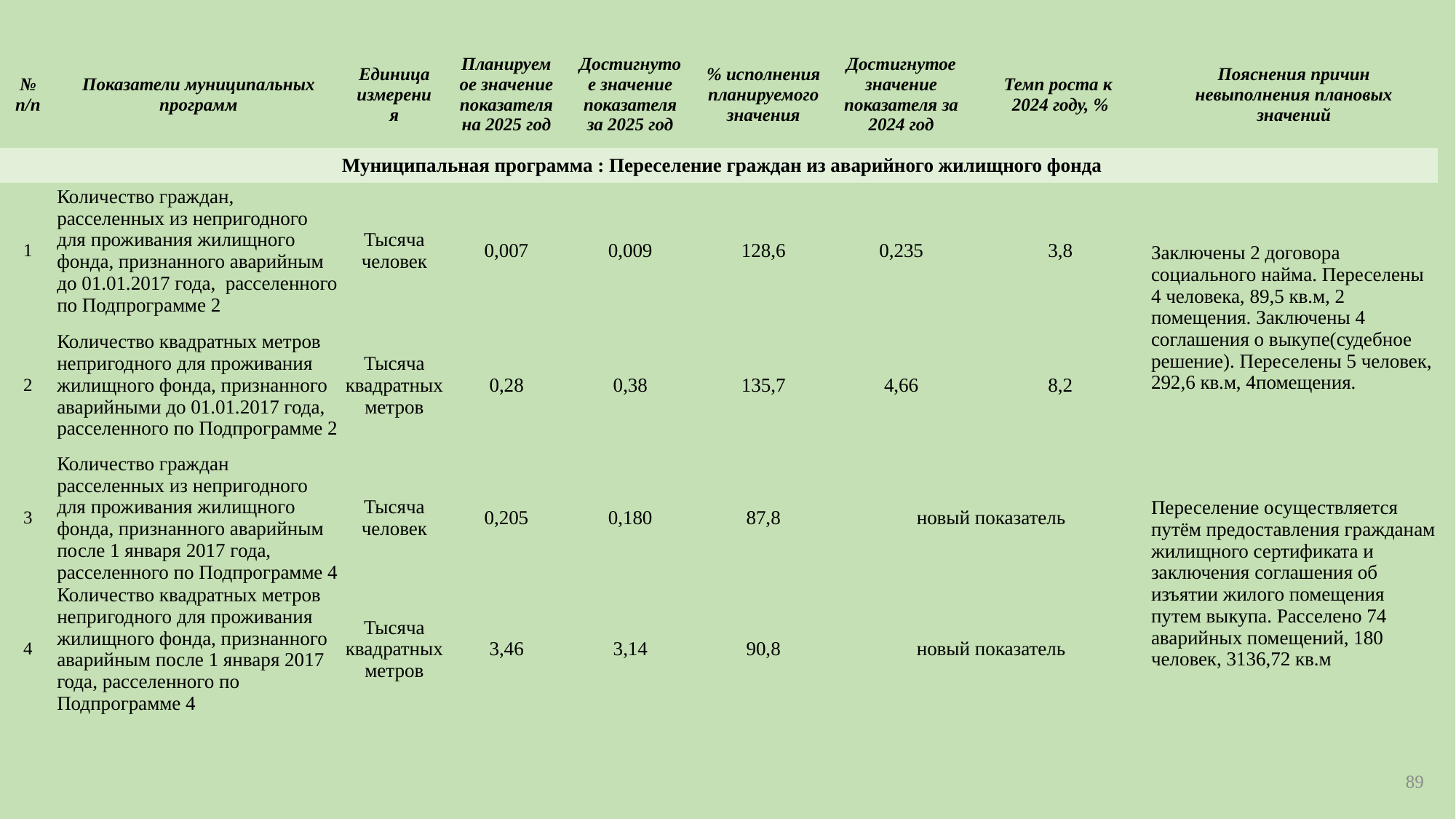

| № п/п | Показатели муниципальных программ | Единица измерения | Планируемое значение показателя на 2025 год | Достигнутое значение показателя за 2025 год | % исполнения планируемого значения | Достигнутое значение показателя за 2024 год | Темп роста к 2024 году, % | Пояснения причин невыполнения плановых значений |
| --- | --- | --- | --- | --- | --- | --- | --- | --- |
| Муниципальная программа : Переселение граждан из аварийного жилищного фонда |  |  |  |  |  |  |  |  |
| 1 | Количество граждан, расселенных из непригодного для проживания жилищного фонда, признанного аварийным до 01.01.2017 года, расселенного по Подпрограмме 2 | Тысяча человек | 0,007 | 0,009 | 128,6 | 0,235 | 3,8 | Заключены 2 договора социального найма. Переселены 4 человека, 89,5 кв.м, 2 помещения. Заключены 4 соглашения о выкупе(судебное решение). Переселены 5 человек, 292,6 кв.м, 4помещения. |
| 2 | Количество квадратных метров непригодного для проживания жилищного фонда, признанного аварийными до 01.01.2017 года, расселенного по Подпрограмме 2 | Тысяча квадратных метров | 0,28 | 0,38 | 135,7 | 4,66 | 8,2 |  |
| 3 | Количество граждан расселенных из непригодного для проживания жилищного фонда, признанного аварийным после 1 января 2017 года, расселенного по Подпрограмме 4 | Тысяча человек | 0,205 | 0,180 | 87,8 | новый показатель |  | Переселение осуществляется путём предоставления гражданам жилищного сертификата и заключения соглашения об изъятии жилого помещения путем выкупа. Расселено 74 аварийных помещений, 180 человек, 3136,72 кв.м |
| 4 | Количество квадратных метров непригодного для проживания жилищного фонда, признанного аварийным после 1 января 2017 года, расселенного по Подпрограмме 4 | Тысяча квадратных метров | 3,46 | 3,14 | 90,8 | новый показатель |  |  |
89